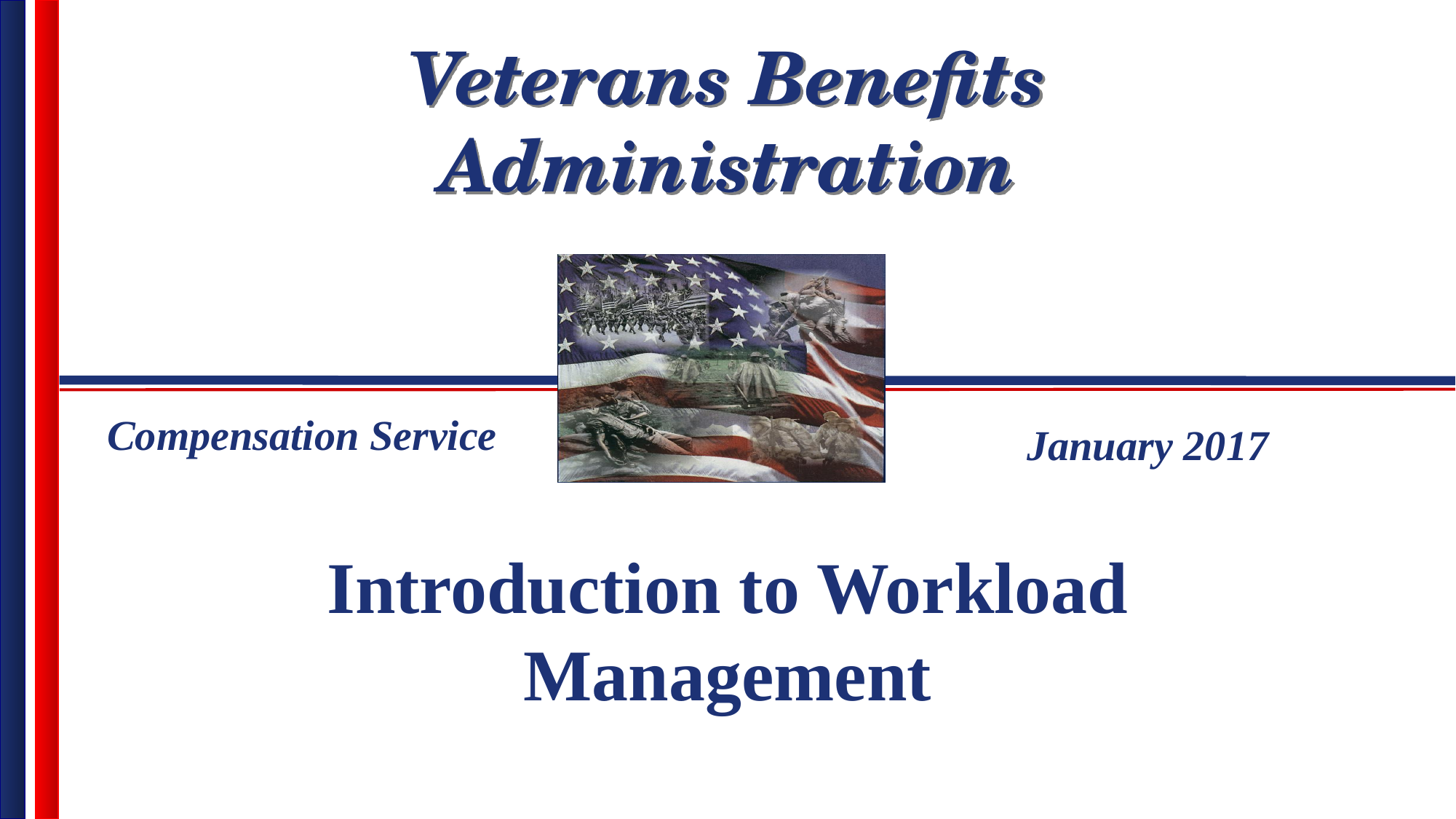

Compensation Service
January 2017
Introduction to Workload Management